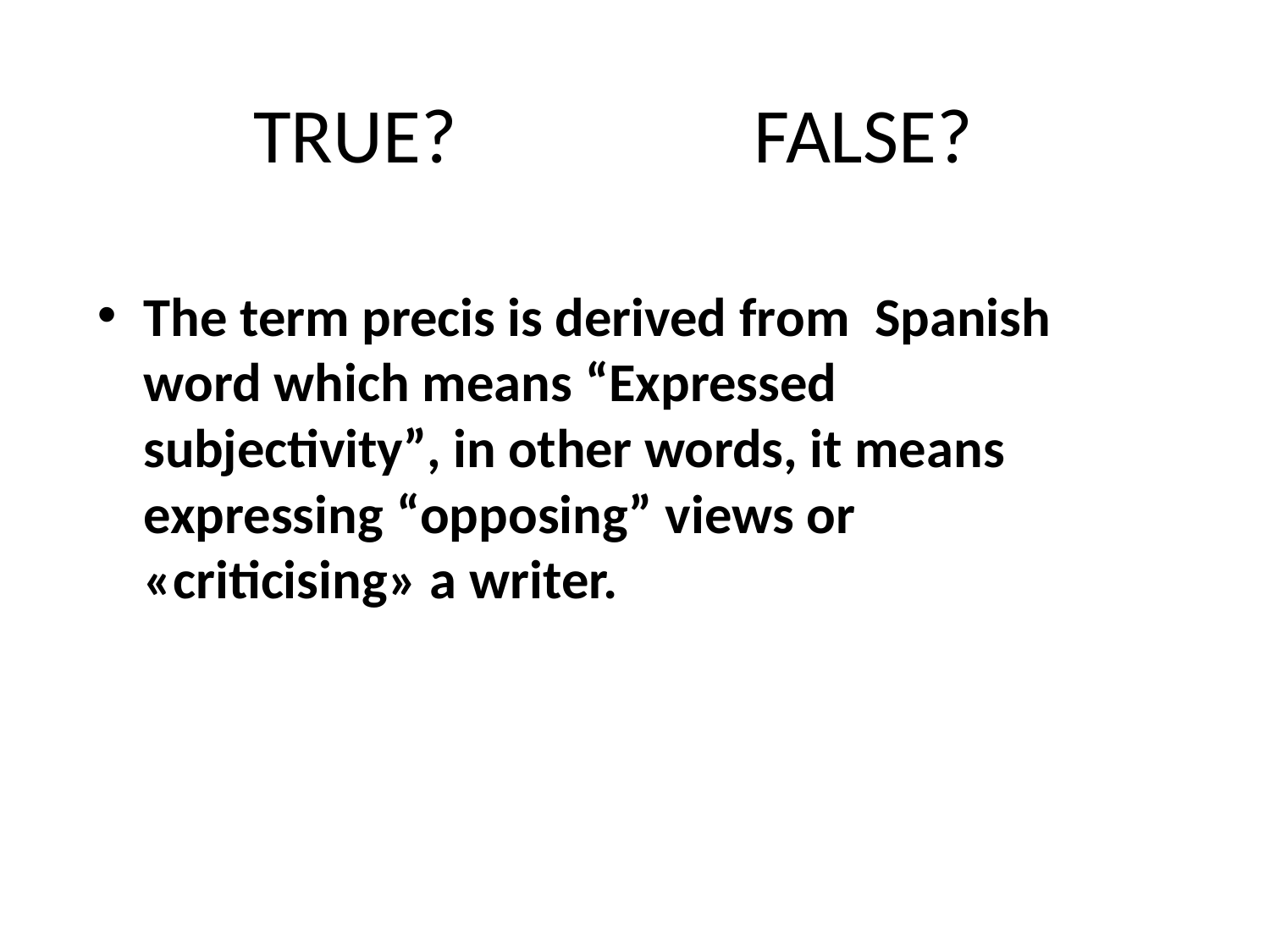

# TRUE?                 FALSE?
The term precis is derived from  Spanish word which means “Expressed subjectivity”, in other words, it means expressing “opposing” views or «criticising» a writer.